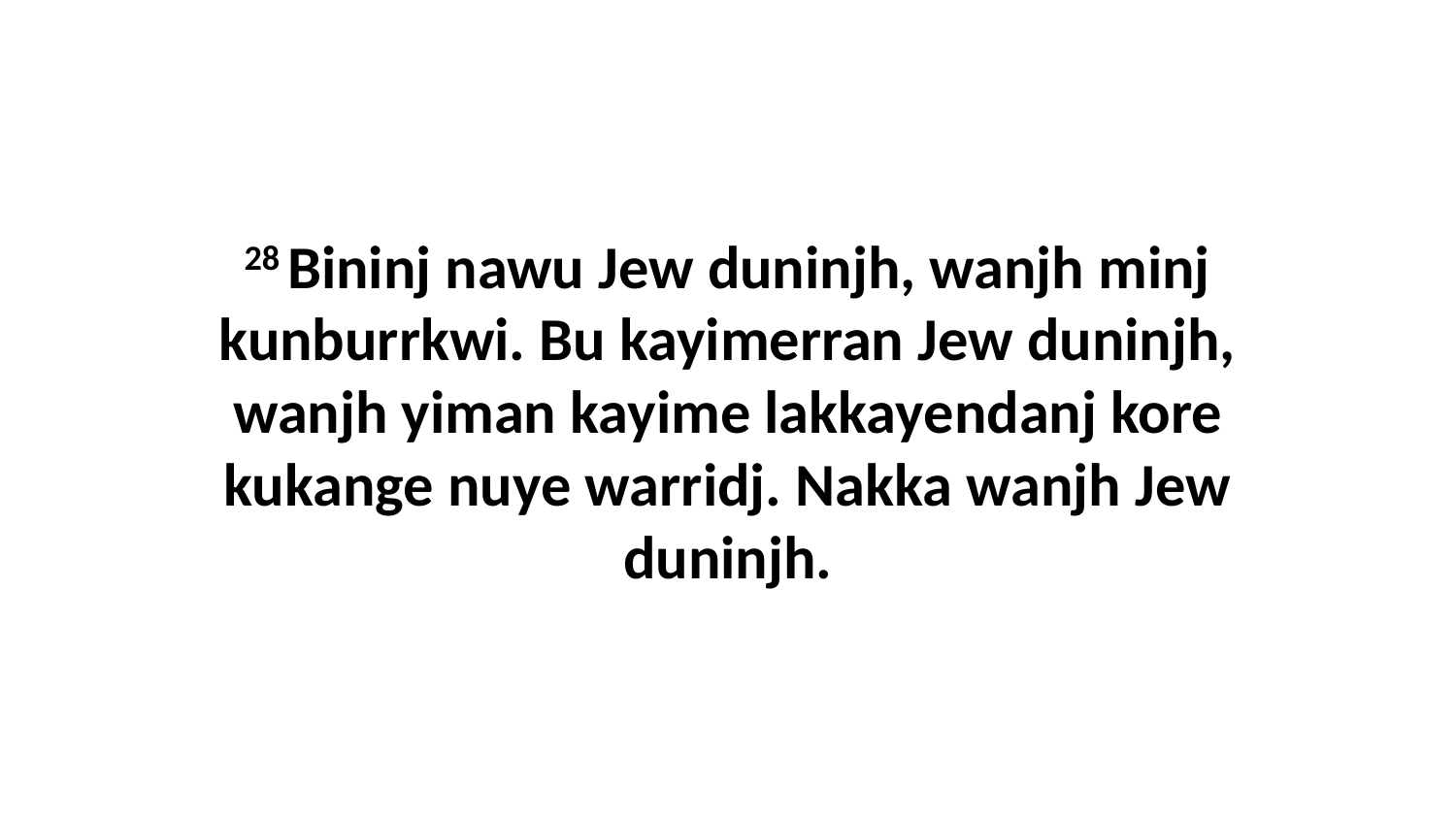

28 Bininj nawu Jew duninjh, wanjh minj kunburrkwi. Bu kayimerran Jew duninjh, wanjh yiman kayime lakkayendanj kore kukange nuye warridj. Nakka wanjh Jew duninjh.